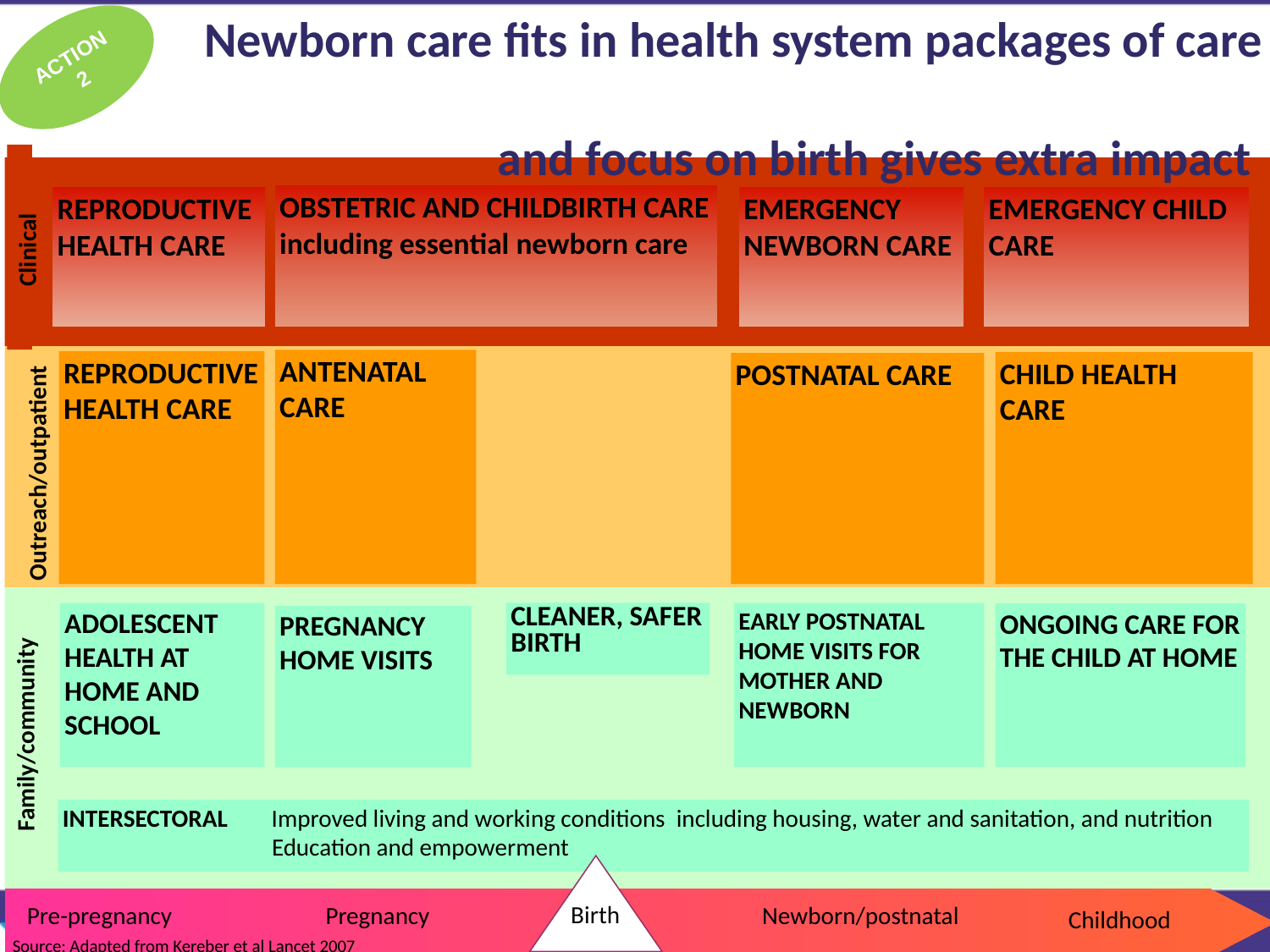

Newborn care fits in health system packages of care
and focus on birth gives extra impact
ACTION 2

Clinical
OBSTETRIC AND CHILDBIRTH CARE including essential newborn care

EMERGENCY NEWBORN CARE

EMERGENCY CHILD CARE
REPRODUCTIVE HEALTH CARE

Outreach/outpatient
ANTENATAL CARE

REPRODUCTIVE HEALTH CARE

CHILD HEALTH CARE
POSTNATAL CARE

Family/community
ADOLESCENT HEALTH AT HOME AND SCHOOL
CLEANER, SAFER BIRTH

EARLY POSTNATAL HOME VISITS FOR MOTHER AND NEWBORN
ONGOING CARE FOR THE CHILD AT HOME
PREGNANCY HOME VISITS
INTERSECTORAL        Improved living and working conditions  including housing, water and sanitation, and nutrition
                                      Education and empowerment

Birth
Pre-pregnancy
Pregnancy
Newborn/postnatal
Childhood

Source: Adapted from Kereber et al Lancet 2007